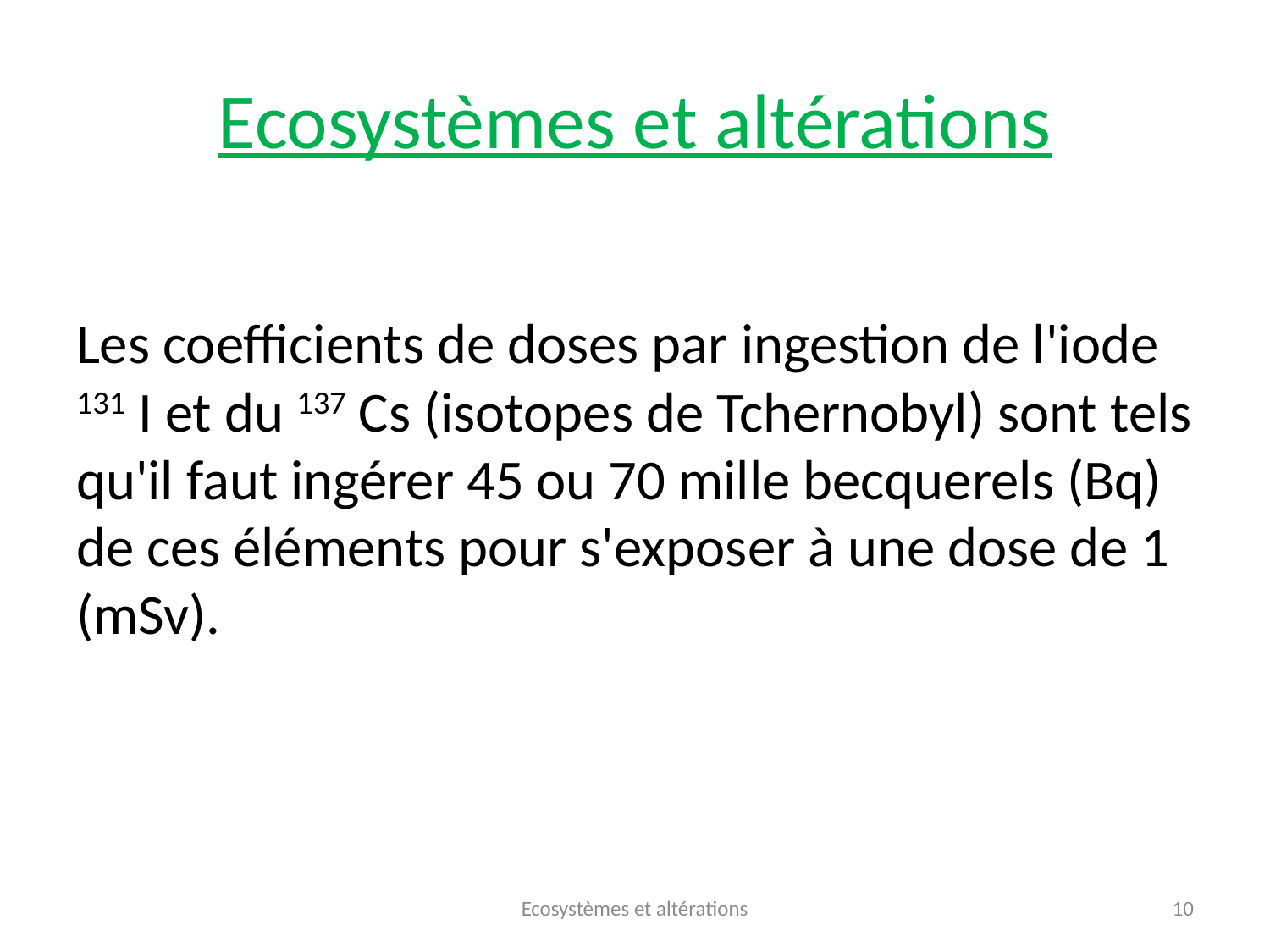

# Ecosystèmes et altérations

Les coefficients de doses par ingestion de l'iode 131 I et du 137 Cs (isotopes de Tchernobyl) sont tels qu'il faut ingérer 45 ou 70 mille becquerels (Bq) de ces éléments pour s'exposer à une dose de 1 (mSv).
Ecosystèmes et altérations
10